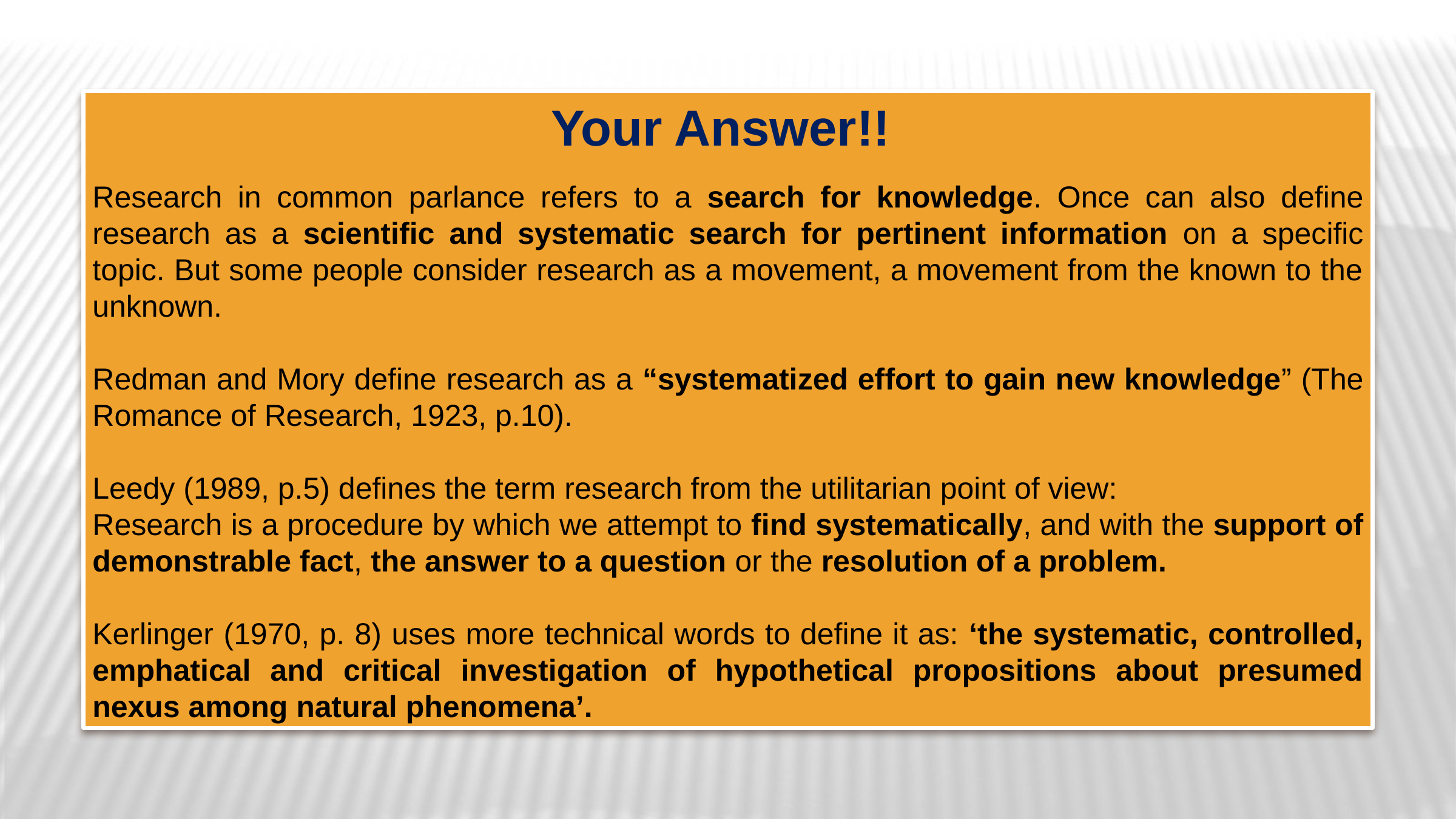

Your Answer!!

Research in common parlance refers to a search for knowledge. Once can also define research as a scientific and systematic search for pertinent information on a specific topic. But some people consider research as a movement, a movement from the known to the unknown.

Redman and Mory define research as a “systematized effort to gain new knowledge” (The Romance of Research, 1923, p.10).

Leedy (1989, p.5) defines the term research from the utilitarian point of view:
Research is a procedure by which we attempt to find systematically, and with the support of demonstrable fact, the answer to a question or the resolution of a problem.

Kerlinger (1970, p. 8) uses more technical words to define it as: ‘the systematic, controlled, emphatical and critical investigation of hypothetical propositions about presumed nexus among natural phenomena’.